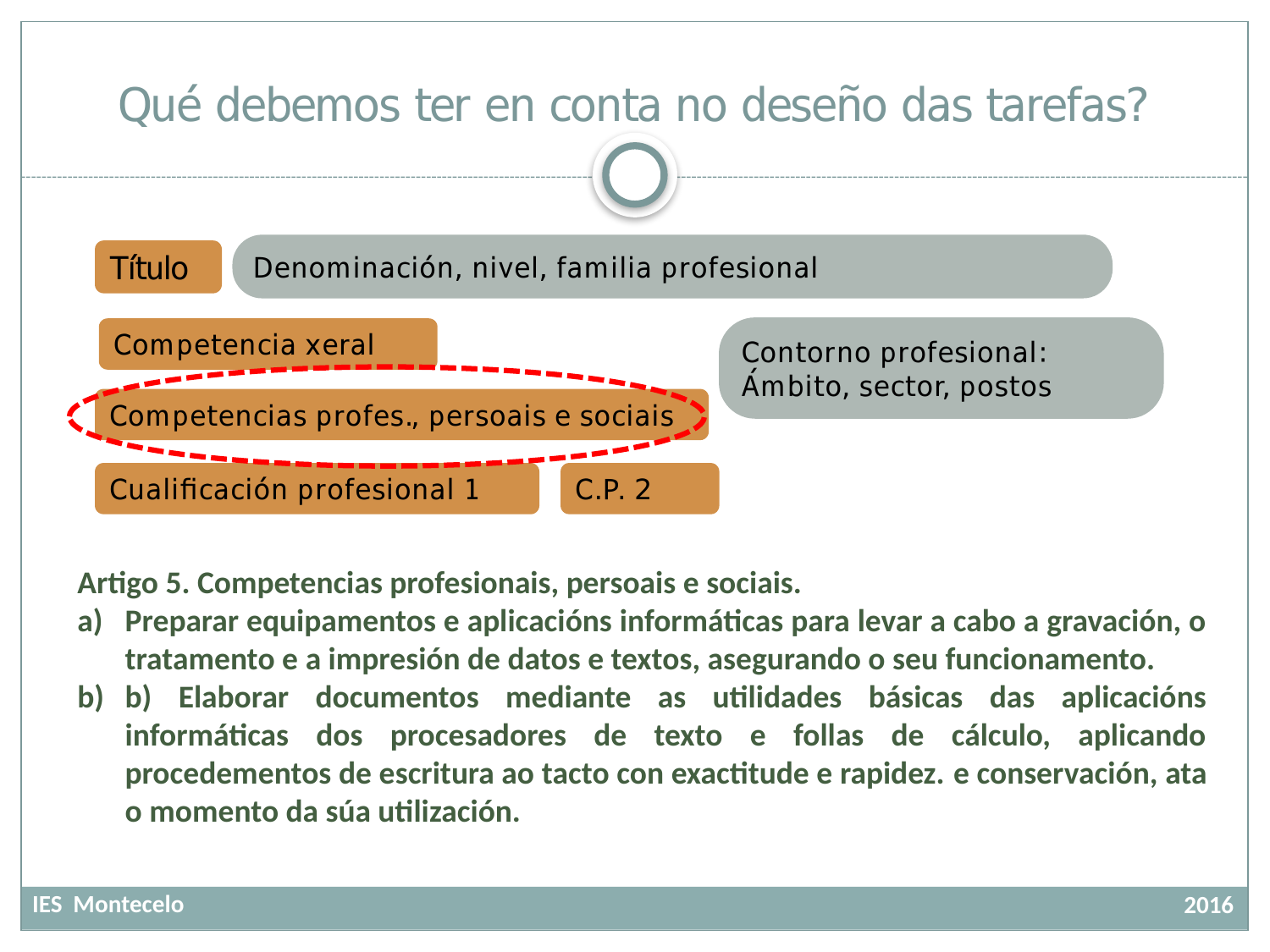

# Qué debemos ter en conta no deseño das tarefas?
Denominación, nivel, familia profesional
Título
Competencia xeral
Contorno profesional:
Ámbito, sector, postos
Competencias profes., persoais e sociais
Cualificación profesional 1
C.P. 2

Artigo 5. Competencias profesionais, persoais e sociais.
Preparar equipamentos e aplicacións informáticas para levar a cabo a gravación, o tratamento e a impresión de datos e textos, asegurando o seu funcionamento.
b) Elaborar documentos mediante as utilidades básicas das aplicacións informáticas dos procesadores de texto e follas de cálculo, aplicando procedementos de escritura ao tacto con exactitude e rapidez. e conservación, ata o momento da súa utilización.
IES  Montecelo
 2016